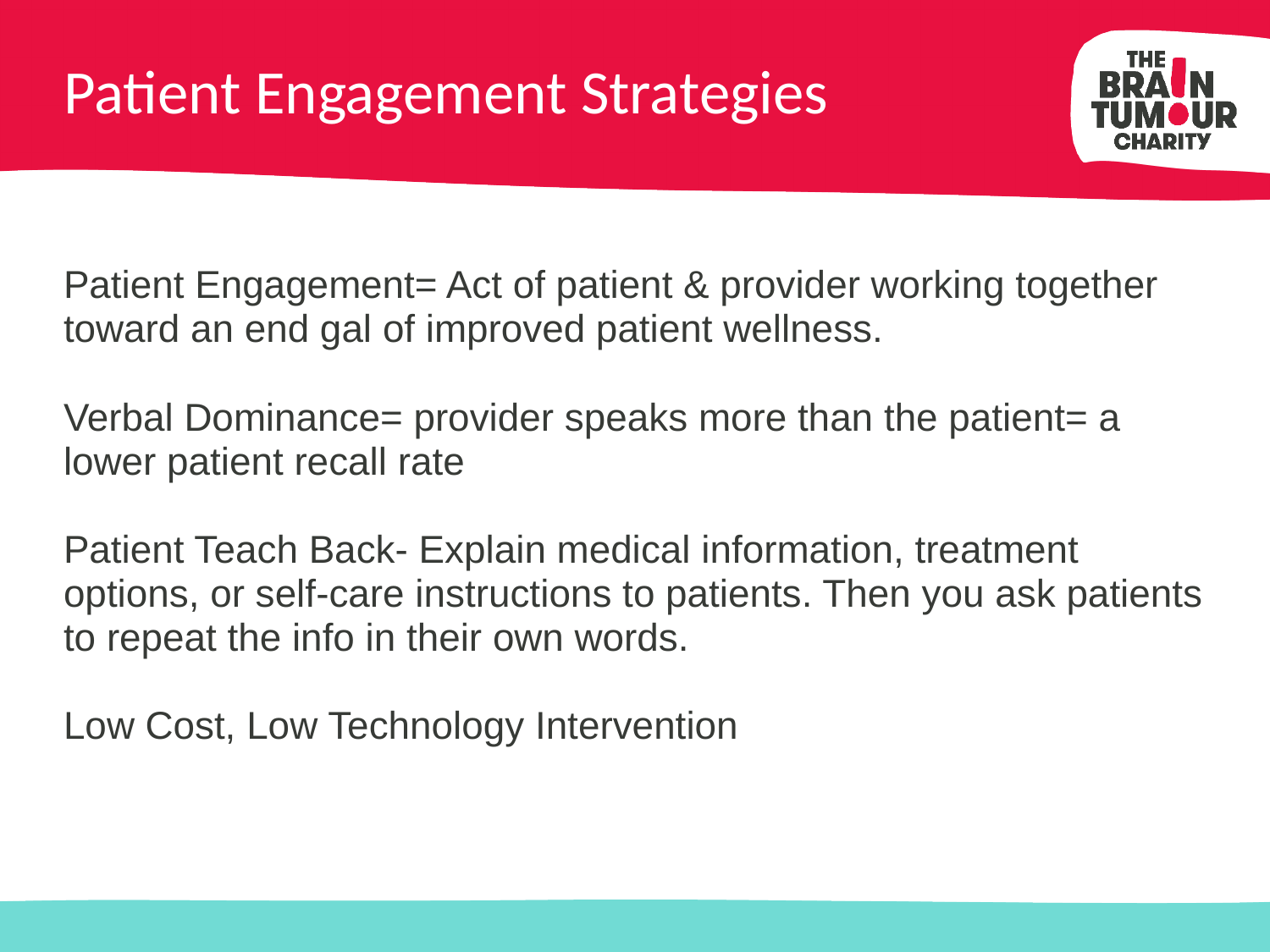

# Patient Engagement Strategies
Patient Engagement= Act of patient & provider working together toward an end gal of improved patient wellness.

Verbal Dominance= provider speaks more than the patient= a lower patient recall rate

Patient Teach Back- Explain medical information, treatment options, or self-care instructions to patients. Then you ask patients to repeat the info in their own words.

Low Cost, Low Technology Intervention